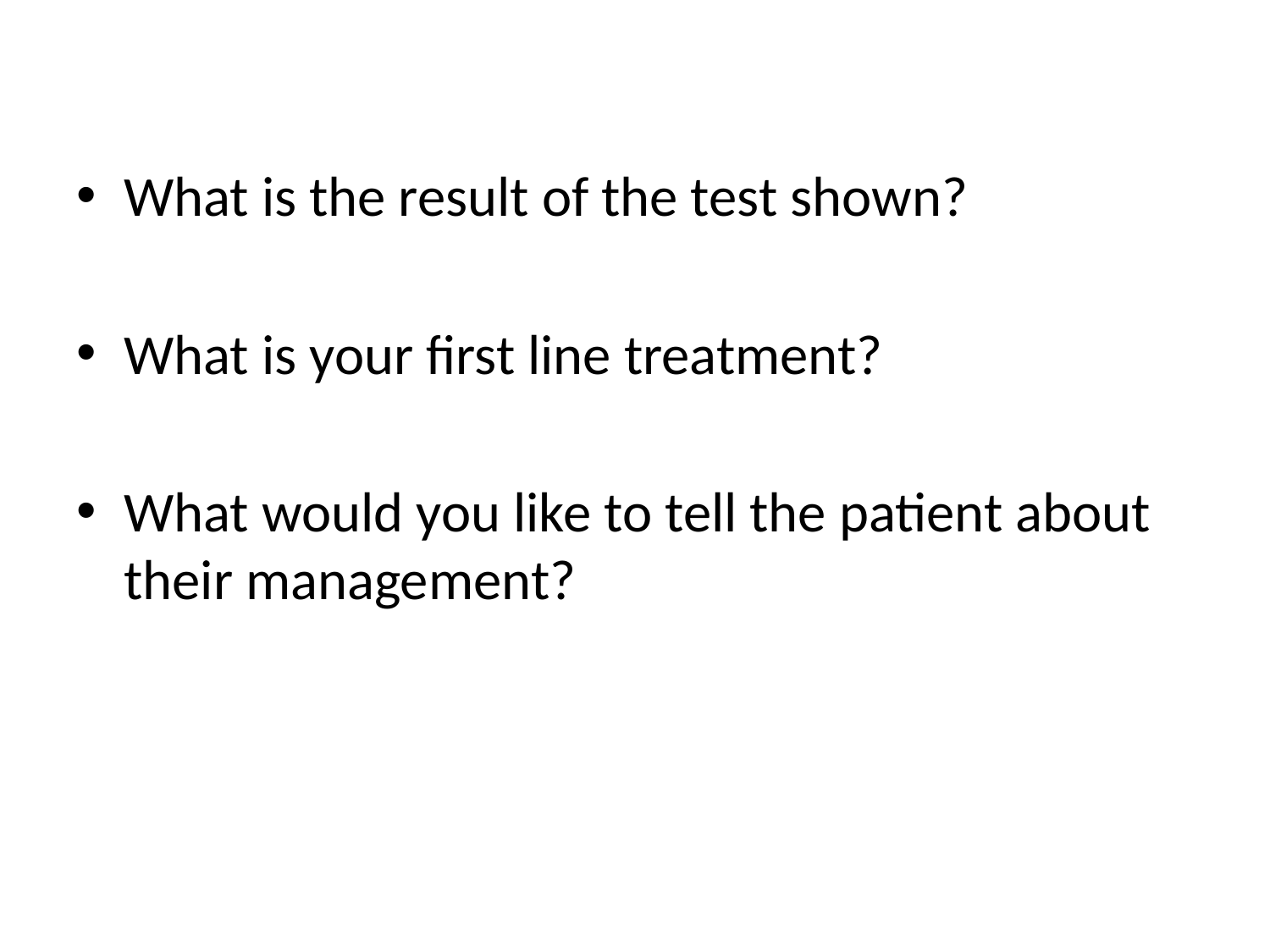

What is the result of the test shown?

What is your first line treatment?

What would you like to tell the patient about their management?